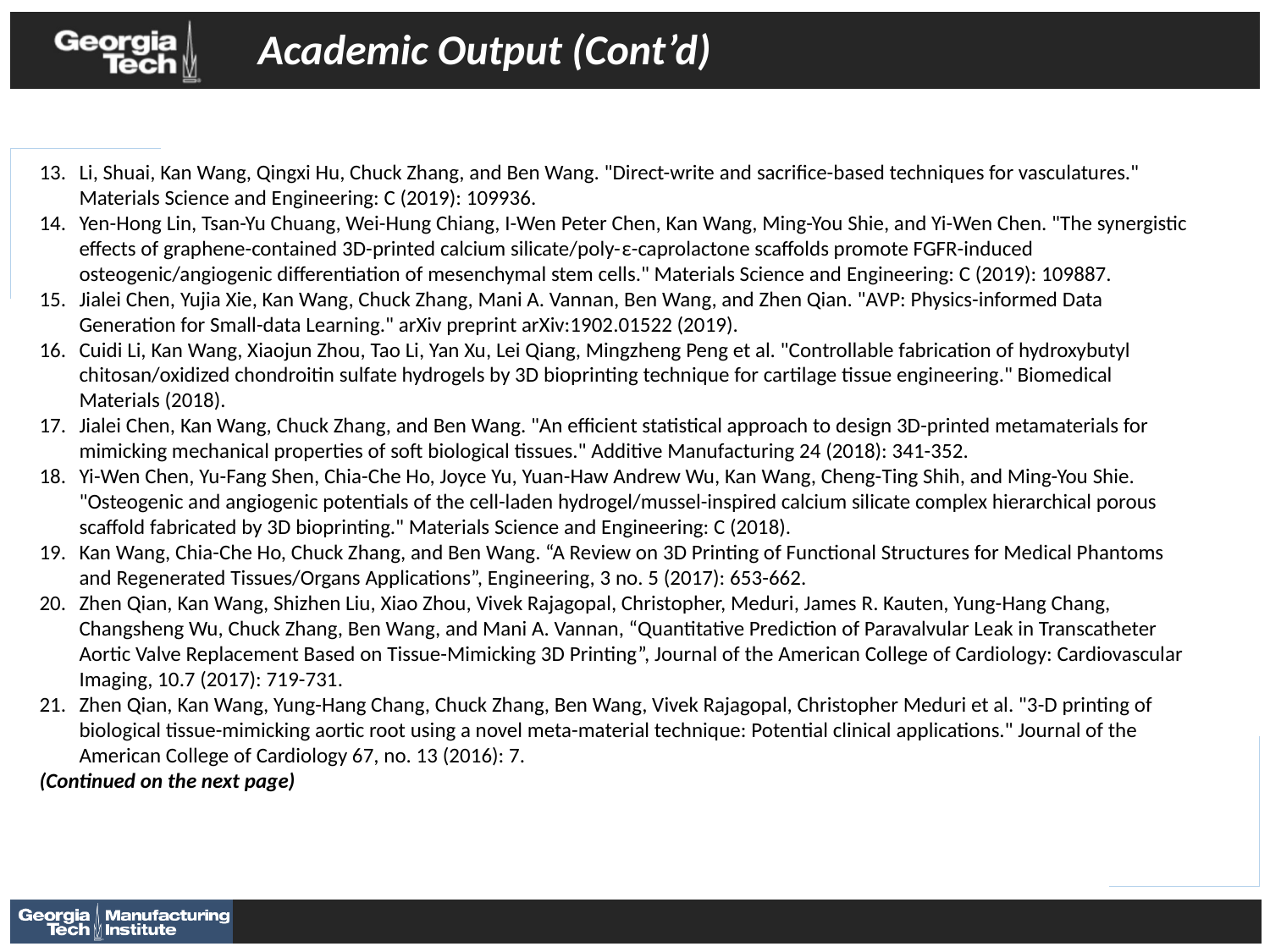

Academic Output (Cont’d)
Li, Shuai, Kan Wang, Qingxi Hu, Chuck Zhang, and Ben Wang. "Direct-write and sacrifice-based techniques for vasculatures." Materials Science and Engineering: C (2019): 109936.
Yen-Hong Lin, Tsan-Yu Chuang, Wei-Hung Chiang, I-Wen Peter Chen, Kan Wang, Ming-You Shie, and Yi-Wen Chen. "The synergistic effects of graphene-contained 3D-printed calcium silicate/poly-ε-caprolactone scaffolds promote FGFR-induced osteogenic/angiogenic differentiation of mesenchymal stem cells." Materials Science and Engineering: C (2019): 109887.
Jialei Chen, Yujia Xie, Kan Wang, Chuck Zhang, Mani A. Vannan, Ben Wang, and Zhen Qian. "AVP: Physics-informed Data Generation for Small-data Learning." arXiv preprint arXiv:1902.01522 (2019).
Cuidi Li, Kan Wang, Xiaojun Zhou, Tao Li, Yan Xu, Lei Qiang, Mingzheng Peng et al. "Controllable fabrication of hydroxybutyl chitosan/oxidized chondroitin sulfate hydrogels by 3D bioprinting technique for cartilage tissue engineering." Biomedical Materials (2018).
Jialei Chen, Kan Wang, Chuck Zhang, and Ben Wang. "An efficient statistical approach to design 3D-printed metamaterials for mimicking mechanical properties of soft biological tissues." Additive Manufacturing 24 (2018): 341-352.
Yi-Wen Chen, Yu-Fang Shen, Chia-Che Ho, Joyce Yu, Yuan-Haw Andrew Wu, Kan Wang, Cheng-Ting Shih, and Ming-You Shie. "Osteogenic and angiogenic potentials of the cell-laden hydrogel/mussel-inspired calcium silicate complex hierarchical porous scaffold fabricated by 3D bioprinting." Materials Science and Engineering: C (2018).
Kan Wang, Chia-Che Ho, Chuck Zhang, and Ben Wang. “A Review on 3D Printing of Functional Structures for Medical Phantoms and Regenerated Tissues/Organs Applications”, Engineering, 3 no. 5 (2017): 653-662.
Zhen Qian, Kan Wang, Shizhen Liu, Xiao Zhou, Vivek Rajagopal, Christopher, Meduri, James R. Kauten, Yung-Hang Chang, Changsheng Wu, Chuck Zhang, Ben Wang, and Mani A. Vannan, “Quantitative Prediction of Paravalvular Leak in Transcatheter Aortic Valve Replacement Based on Tissue-Mimicking 3D Printing”, Journal of the American College of Cardiology: Cardiovascular Imaging, 10.7 (2017): 719-731.
Zhen Qian, Kan Wang, Yung-Hang Chang, Chuck Zhang, Ben Wang, Vivek Rajagopal, Christopher Meduri et al. "3-D printing of biological tissue-mimicking aortic root using a novel meta-material technique: Potential clinical applications." Journal of the American College of Cardiology 67, no. 13 (2016): 7.
(Continued on the next page)